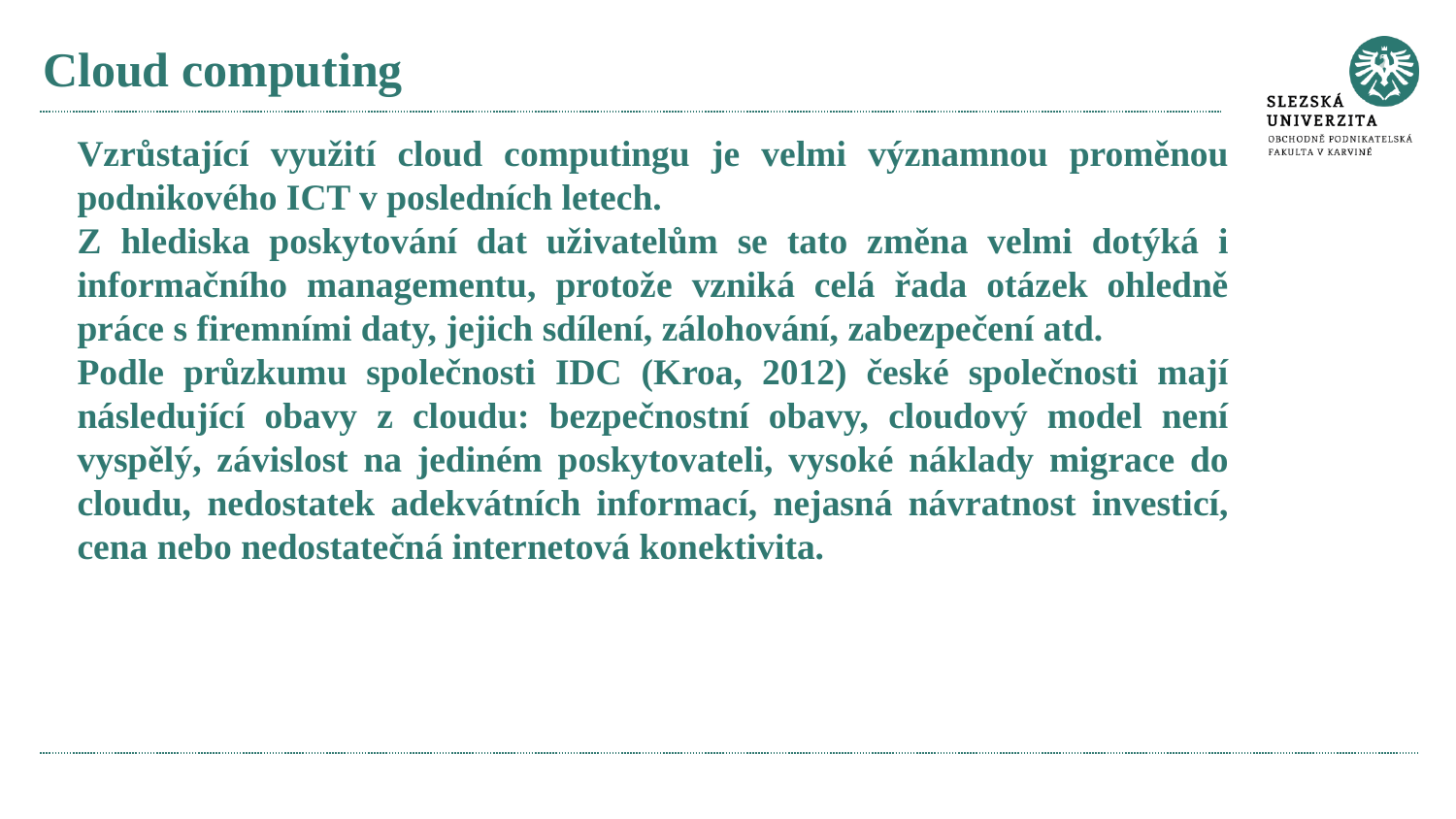

# Cloud computing
Vzrůstající využití cloud computingu je velmi významnou proměnou podnikového ICT v posledních letech.
Z hlediska poskytování dat uživatelům se tato změna velmi dotýká i informačního managementu, protože vzniká celá řada otázek ohledně práce s firemními daty, jejich sdílení, zálohování, zabezpečení atd.
Podle průzkumu společnosti IDC (Kroa, 2012) české společnosti mají následující obavy z cloudu: bezpečnostní obavy, cloudový model není vyspělý, závislost na jediném poskytovateli, vysoké náklady migrace do cloudu, nedostatek adekvátních informací, nejasná návratnost investicí, cena nebo nedostatečná internetová konektivita.